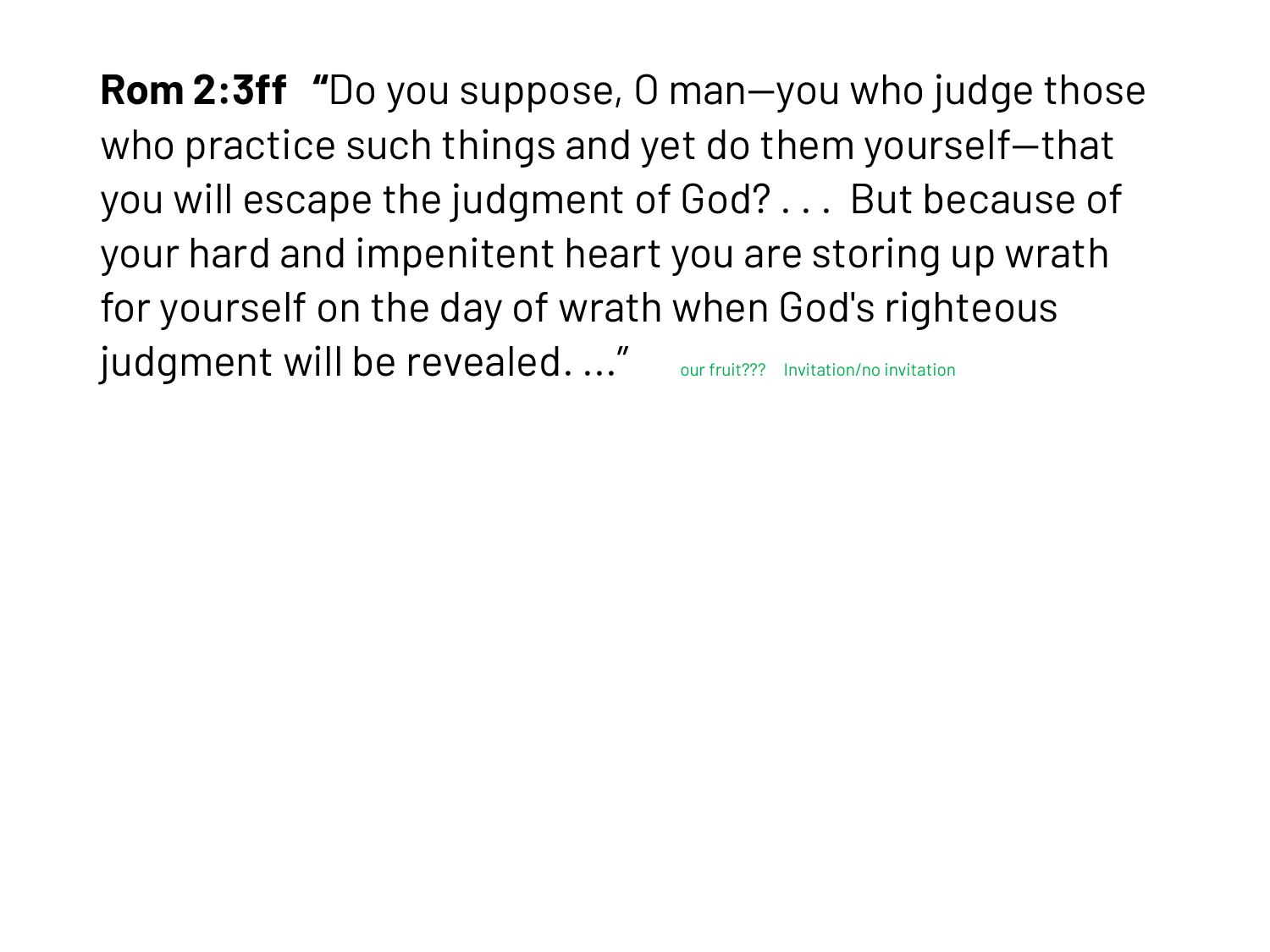

#
Rom 2:3ff   “Do you suppose, O man—you who judge those who practice such things and yet do them yourself—that you will escape the judgment of God? . . .  But because of your hard and impenitent heart you are storing up wrath for yourself on the day of wrath when God's righteous judgment will be revealed. ...”      our fruit???     Invitation/no invitation